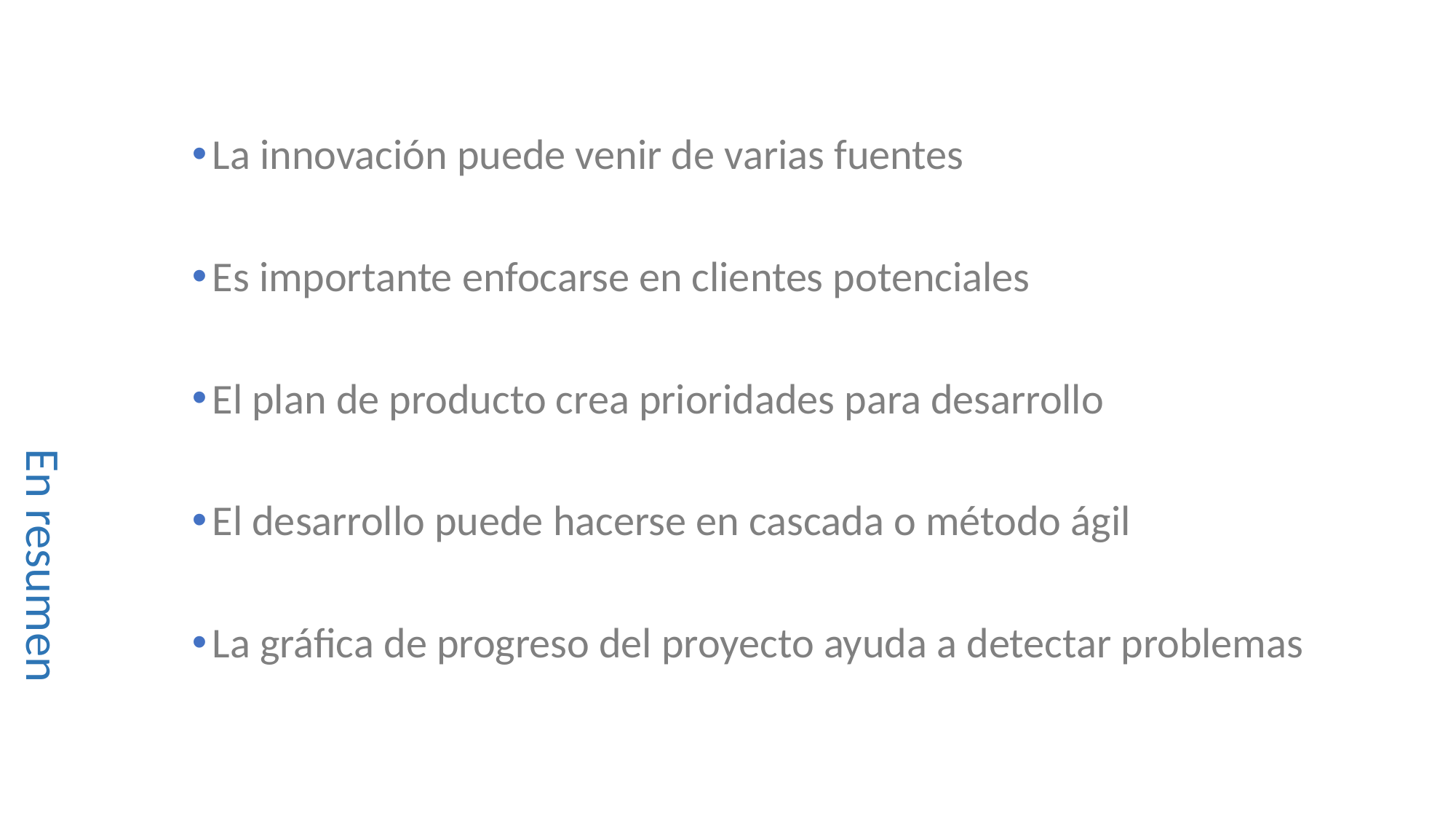

# En resumen
La innovación puede venir de varias fuentes

Es importante enfocarse en clientes potenciales

El plan de producto crea prioridades para desarrollo

El desarrollo puede hacerse en cascada o método ágil

La gráfica de progreso del proyecto ayuda a detectar problemas